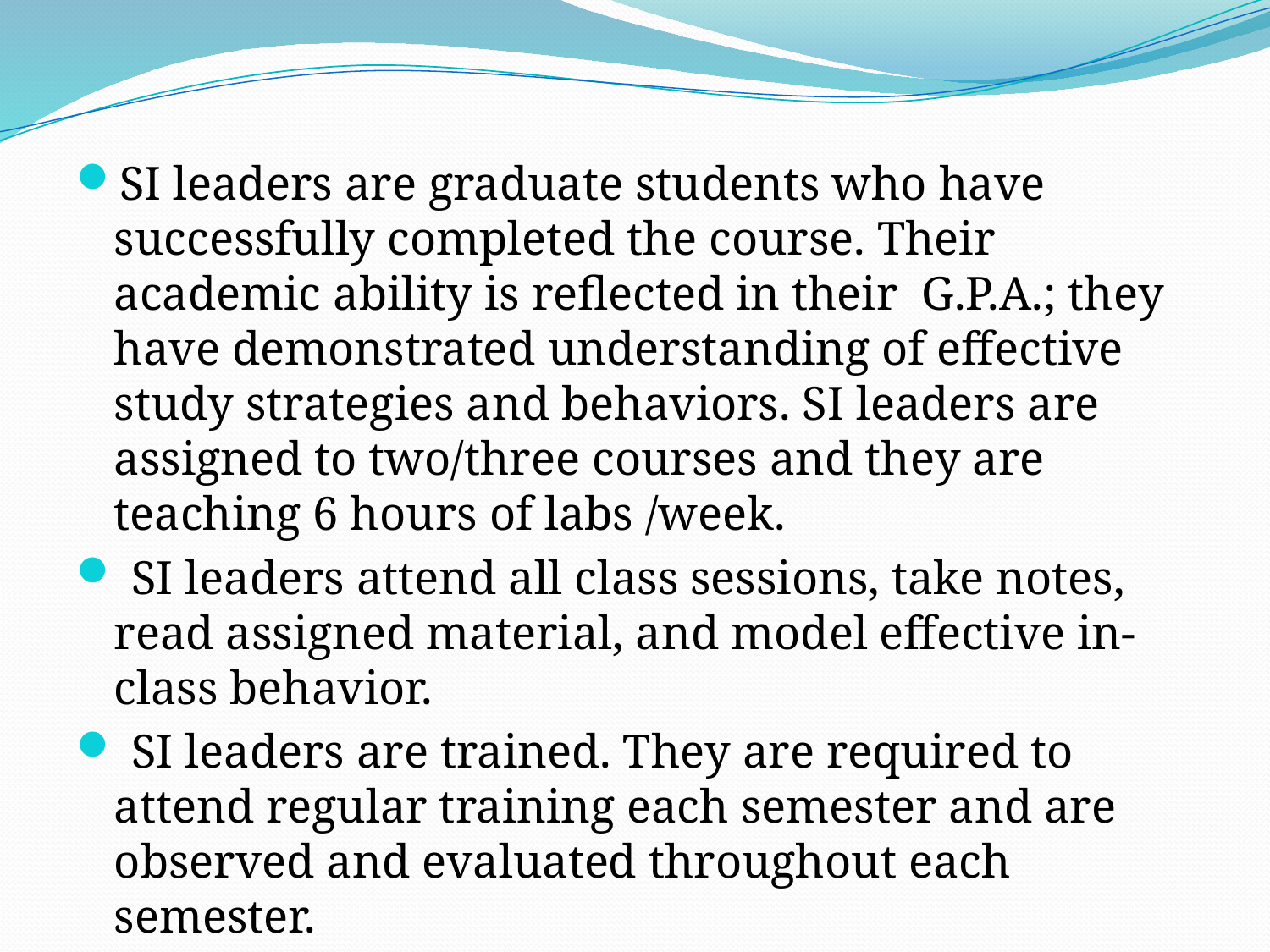

SI leaders are graduate students who have successfully completed the course. Their academic ability is reflected in their  G.P.A.; they have demonstrated understanding of effective study strategies and behaviors. SI leaders are assigned to two/three courses and they are teaching 6 hours of labs /week.
 SI leaders attend all class sessions, take notes, read assigned material, and model effective in-class behavior.
 SI leaders are trained. They are required to attend regular training each semester and are observed and evaluated throughout each semester.